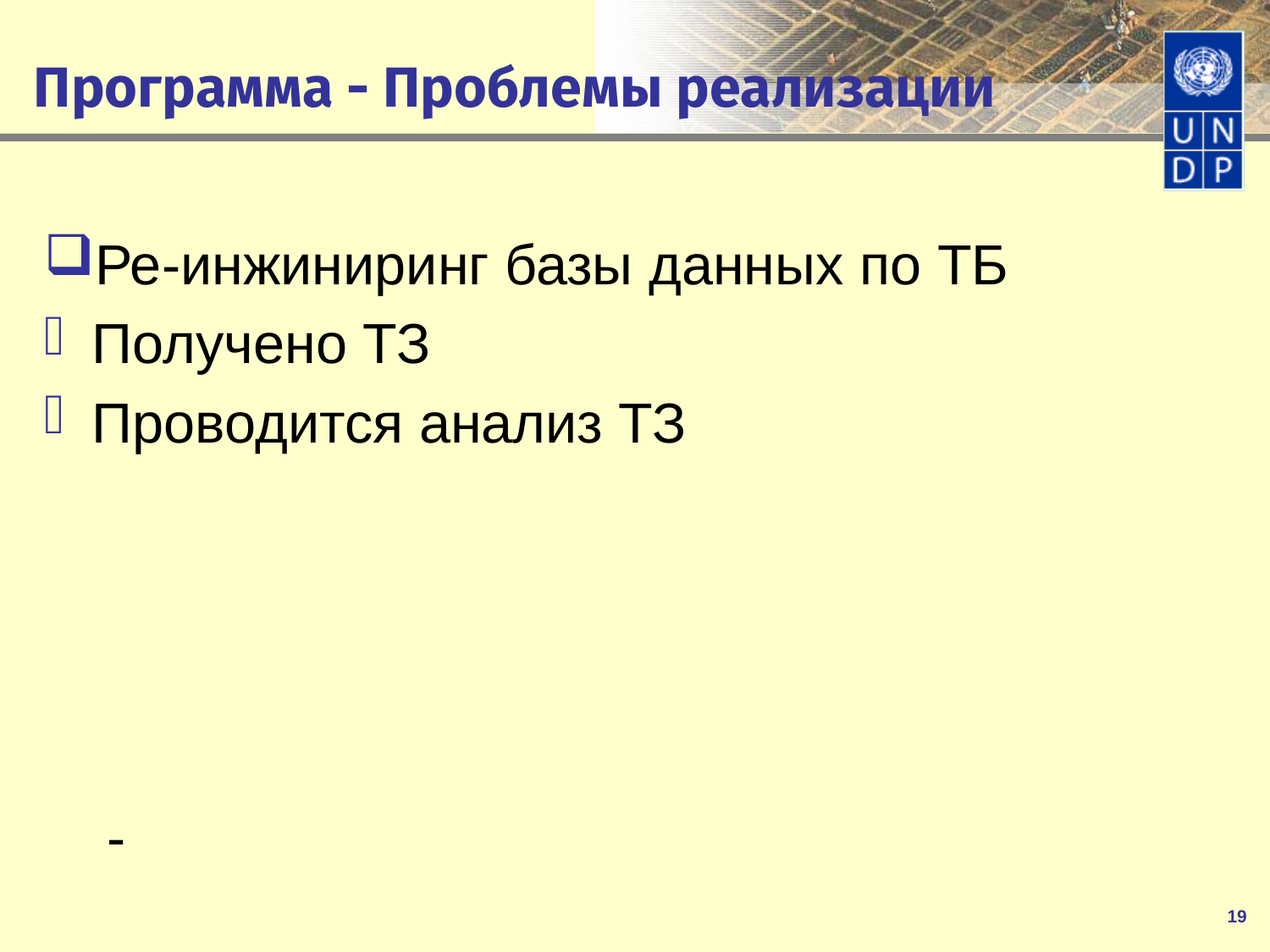

# Программа - Проблемы реализации
Ре-инжиниринг базы данных по ТБ
Получено ТЗ
Проводится анализ ТЗ

    -
19